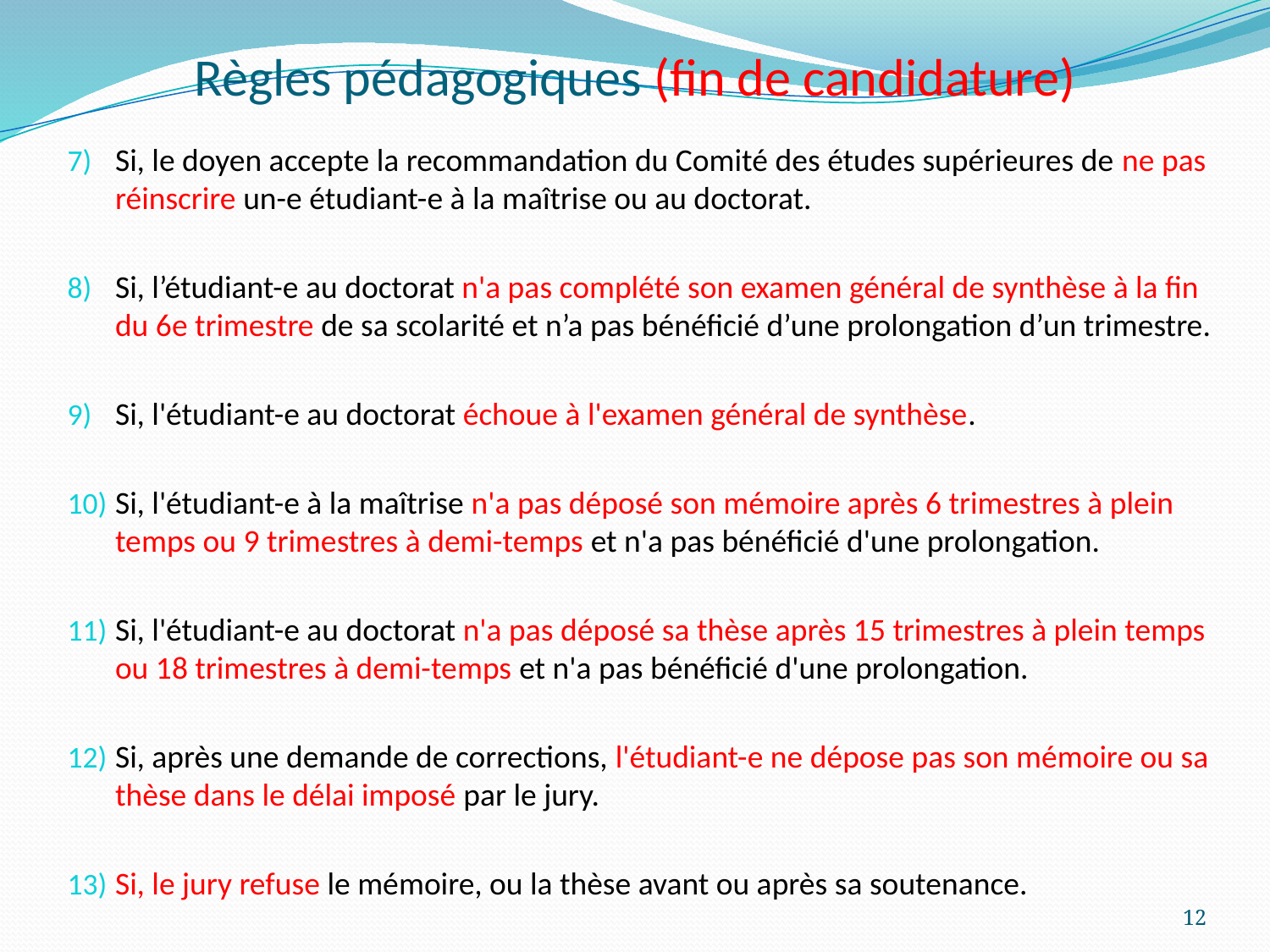

# Règles pédagogiques (fin de candidature)
Si, le doyen accepte la recommandation du Comité des études supérieures de ne pas réinscrire un-e étudiant-e à la maîtrise ou au doctorat.

Si, l’étudiant-e au doctorat n'a pas complété son examen général de synthèse à la fin du 6e trimestre de sa scolarité et n’a pas bénéficié d’une prolongation d’un trimestre.

Si, l'étudiant-e au doctorat échoue à l'examen général de synthèse.

Si, l'étudiant-e à la maîtrise n'a pas déposé son mémoire après 6 trimestres à plein temps ou 9 trimestres à demi-temps et n'a pas bénéficié d'une prolongation.

Si, l'étudiant-e au doctorat n'a pas déposé sa thèse après 15 trimestres à plein temps ou 18 trimestres à demi-temps et n'a pas bénéficié d'une prolongation.

Si, après une demande de corrections, l'étudiant-e ne dépose pas son mémoire ou sa thèse dans le délai imposé par le jury.

Si, le jury refuse le mémoire, ou la thèse avant ou après sa soutenance.
12